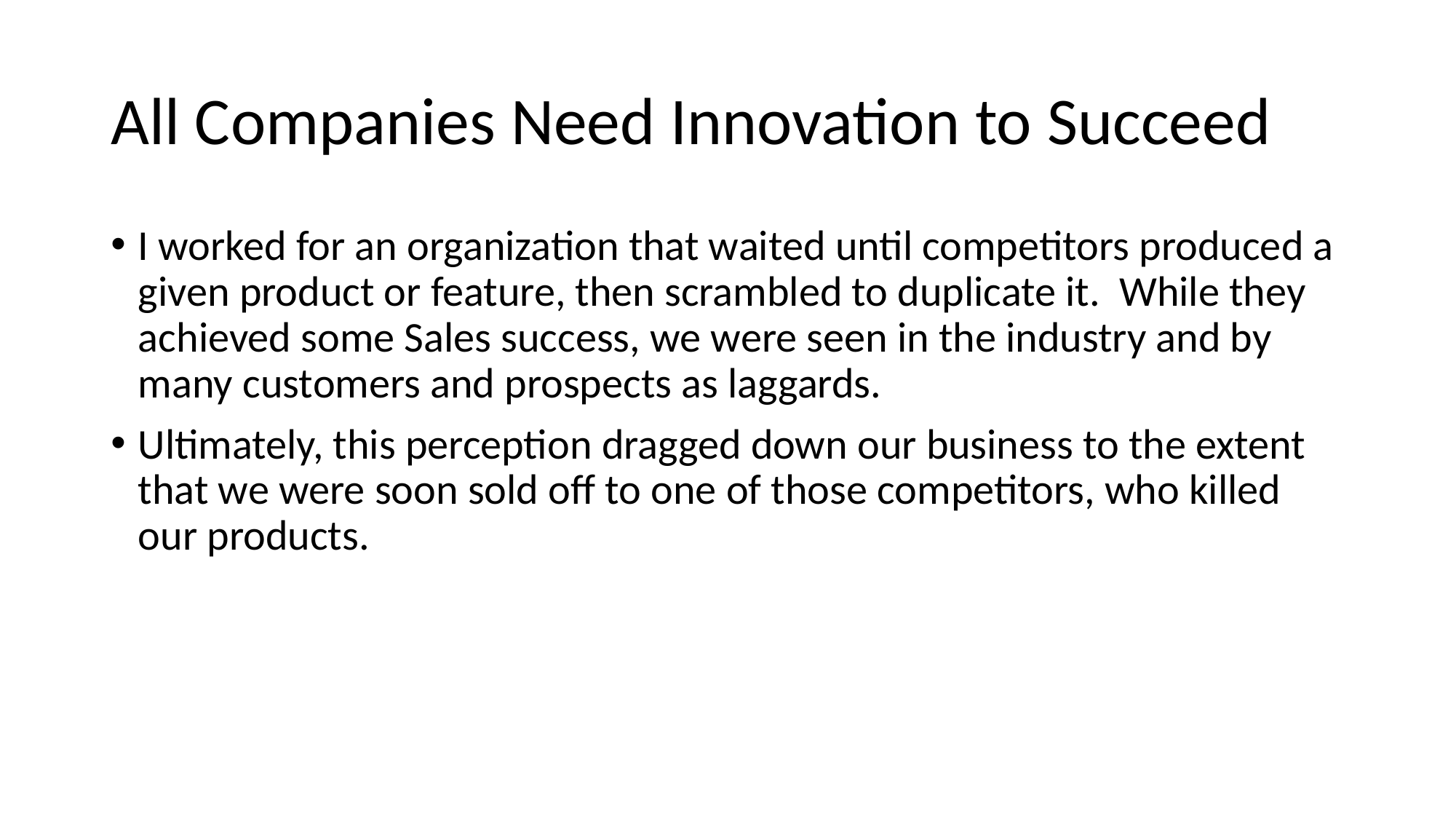

# All Companies Need Innovation to Succeed
I worked for an organization that waited until competitors produced a given product or feature, then scrambled to duplicate it.  While they achieved some Sales success, we were seen in the industry and by many customers and prospects as laggards.
Ultimately, this perception dragged down our business to the extent that we were soon sold off to one of those competitors, who killed our products.